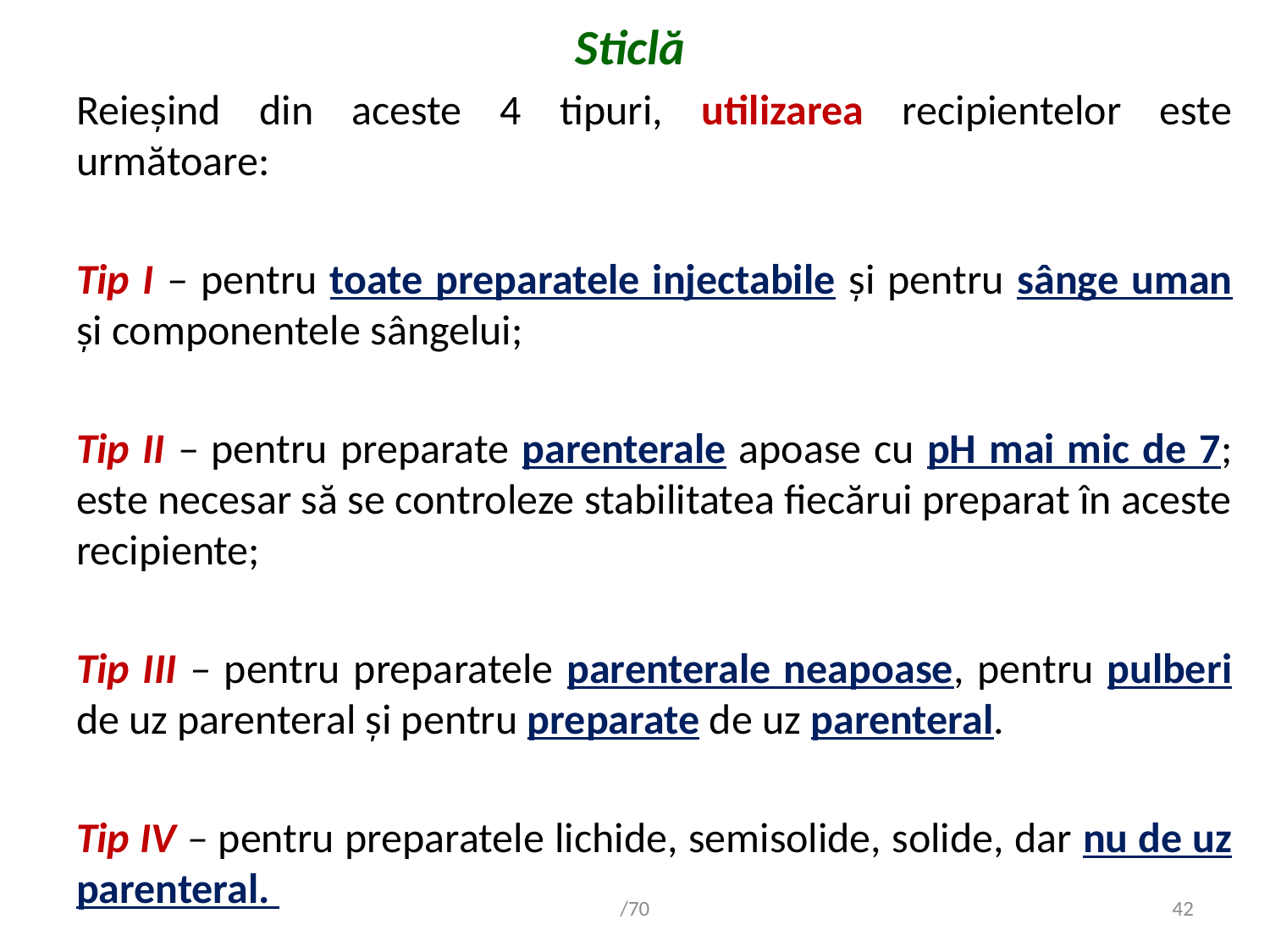

# Sticlă
Reieşind din aceste 4 tipuri, utilizarea recipientelor este următoare:

Tip I – pentru toate preparatele injectabile şi pentru sânge uman şi componentele sângelui;

Tip II – pentru preparate parenterale apoase cu pH mai mic de 7; este necesar să se controleze stabilitatea fiecărui preparat în aceste recipiente;

Tip III – pentru preparatele parenterale neapoase, pentru pulberi de uz parenteral şi pentru preparate de uz parenteral.

Tip IV – pentru preparatele lichide, semisolide, solide, dar nu de uz parenteral.
/70
42